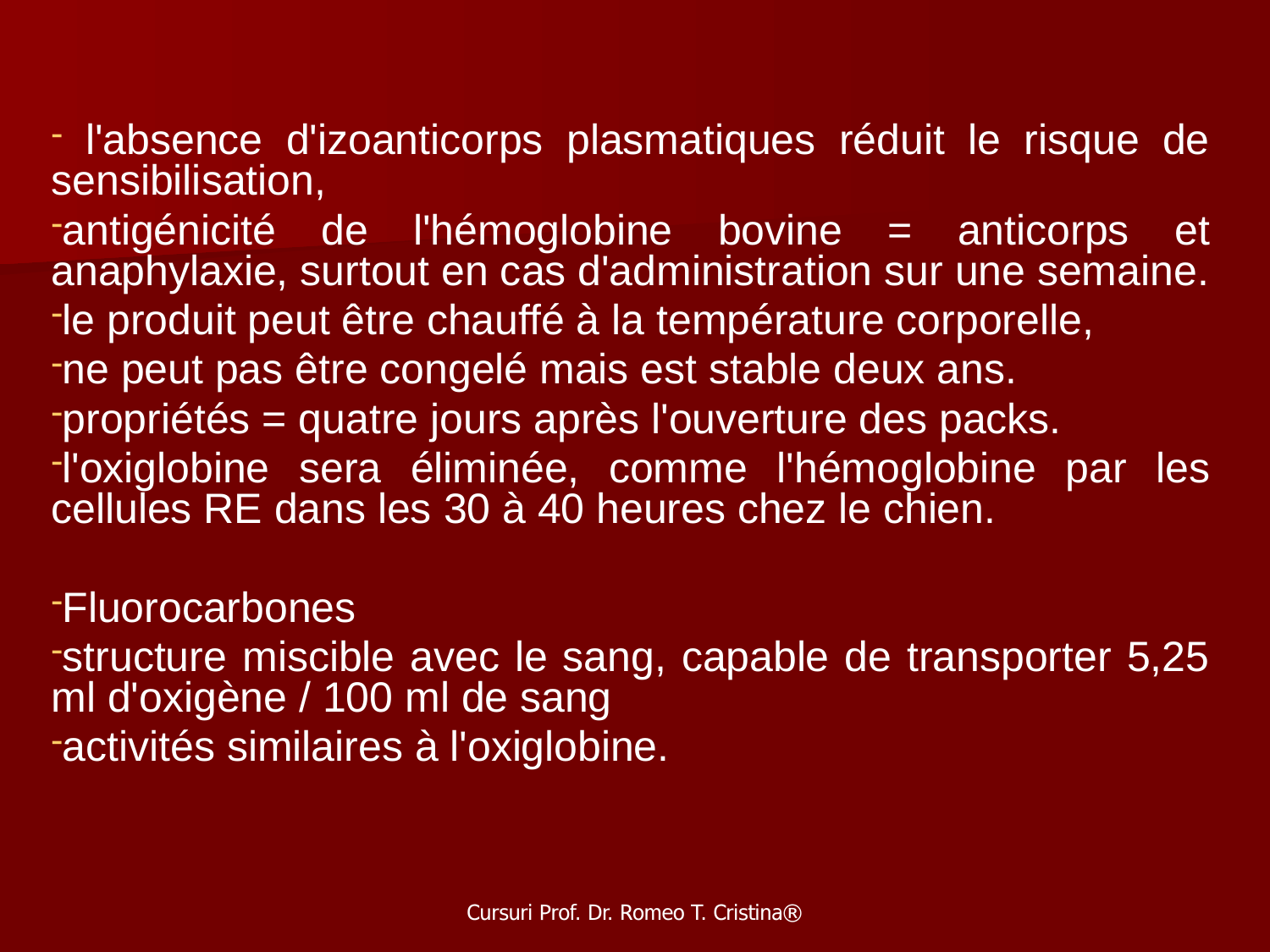

l'absence d'izoanticorps plasmatiques réduit le risque de sensibilisation,
antigénicité de l'hémoglobine bovine = anticorps et anaphylaxie, surtout en cas d'administration sur une semaine.
le produit peut être chauffé à la température corporelle,
ne peut pas être congelé mais est stable deux ans.
propriétés = quatre jours après l'ouverture des packs.
l'oxiglobine sera éliminée, comme l'hémoglobine par les cellules RE dans les 30 à 40 heures chez le chien.

Fluorocarbones
structure miscible avec le sang, capable de transporter 5,25 ml d'oxigène / 100 ml de sang
activités similaires à l'oxiglobine.
Cursuri Prof. Dr. Romeo T. Cristina®